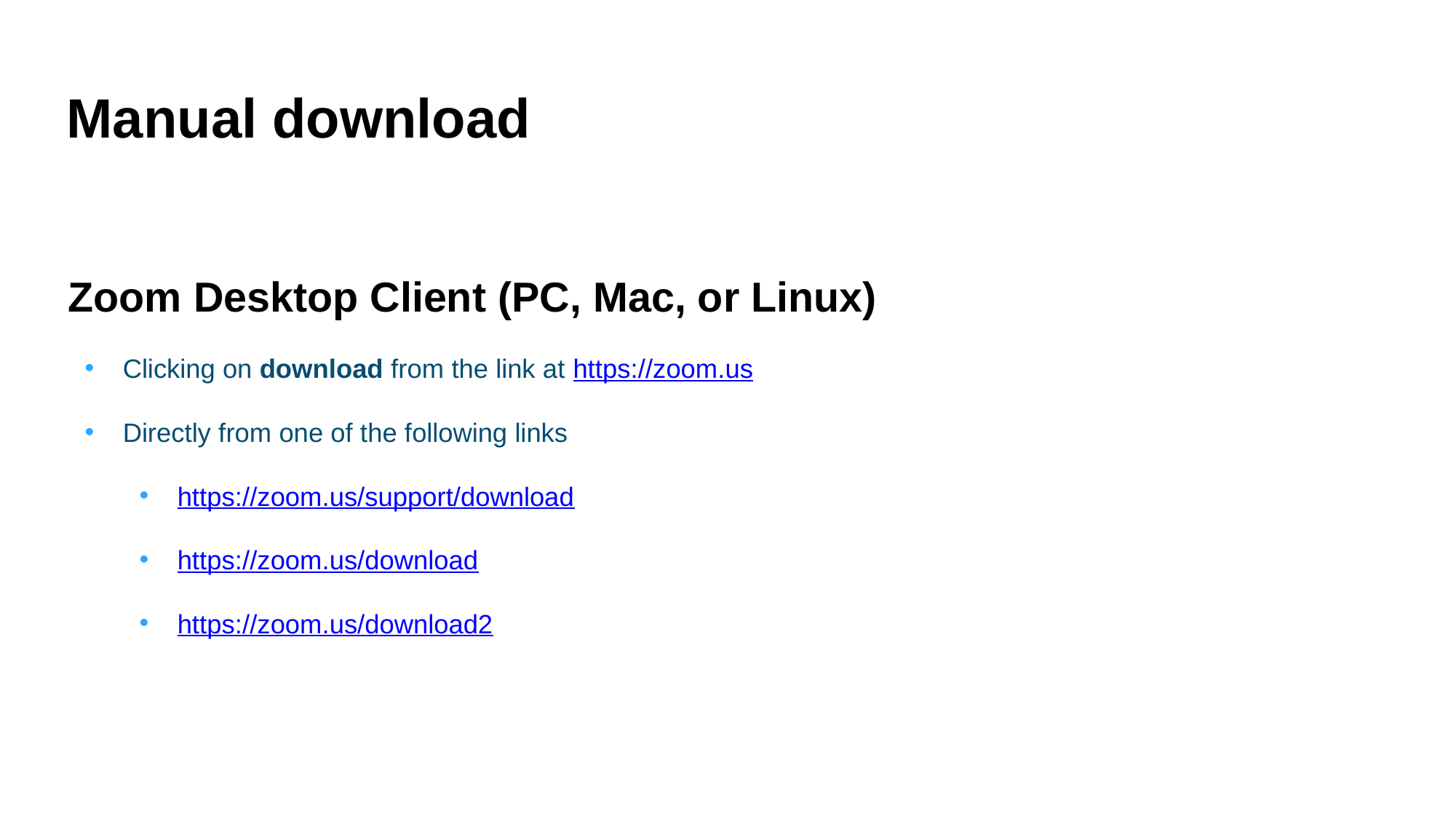

Manual download
Zoom Desktop Client (PC, Mac, or Linux)
Clicking on download from the link at https://zoom.us
Directly from one of the following links
https://zoom.us/support/download
https://zoom.us/download
https://zoom.us/download2